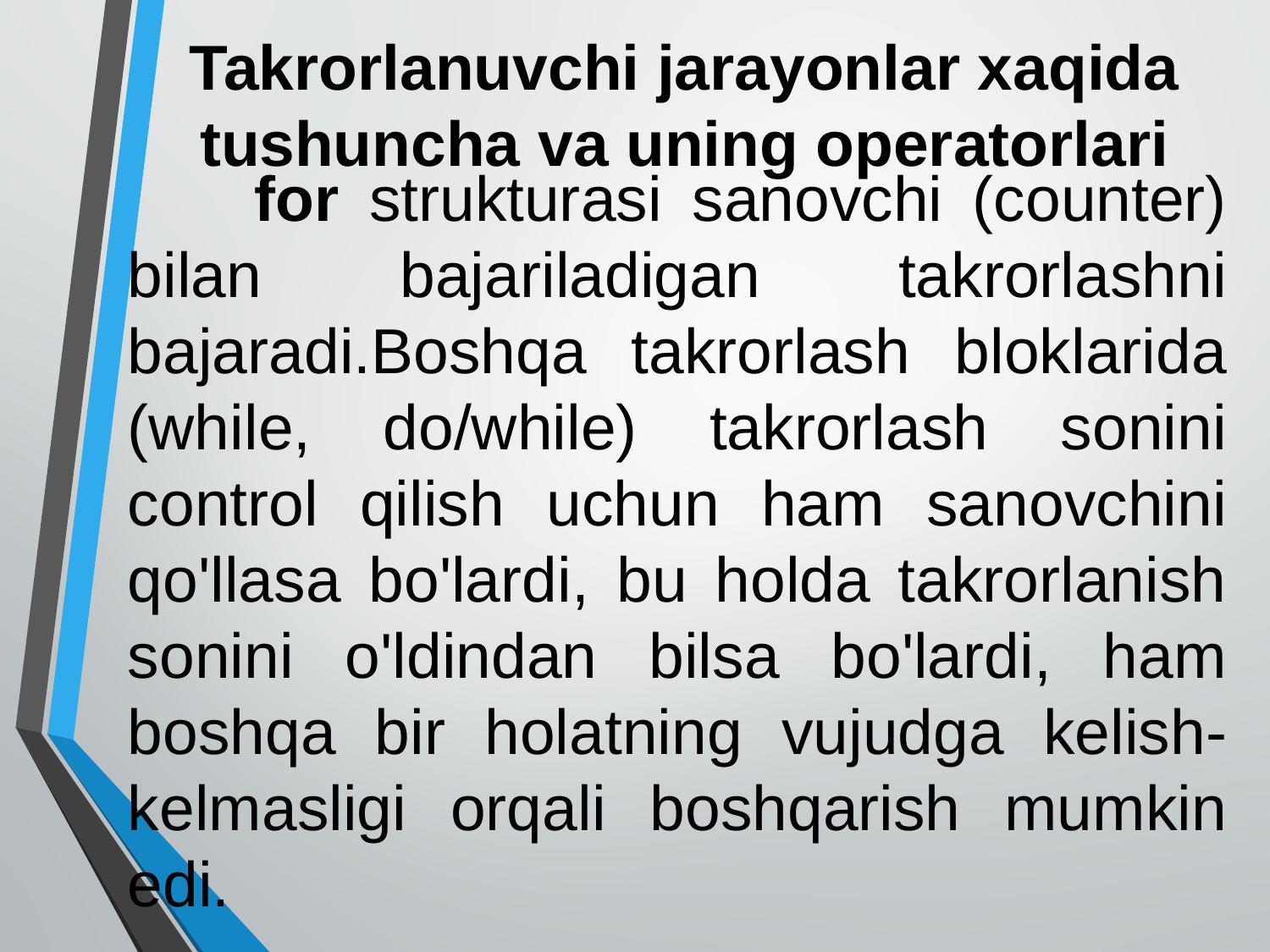

# Takrorlanuvchi jarayonlar xaqida tushuncha va uning operatorlari
	for strukturasi sanovchi (counter) bilan bajariladigan takrorlashni bajaradi.Boshqa takrorlash bloklarida (while, do/while) takrorlash sonini control qilish uchun ham sanovchini qo'llasa bo'lardi, bu holda takrorlanish sonini o'ldindan bilsa bo'lardi, ham boshqa bir holatning vujudga kelish-kelmasligi orqali boshqarish mumkin edi.